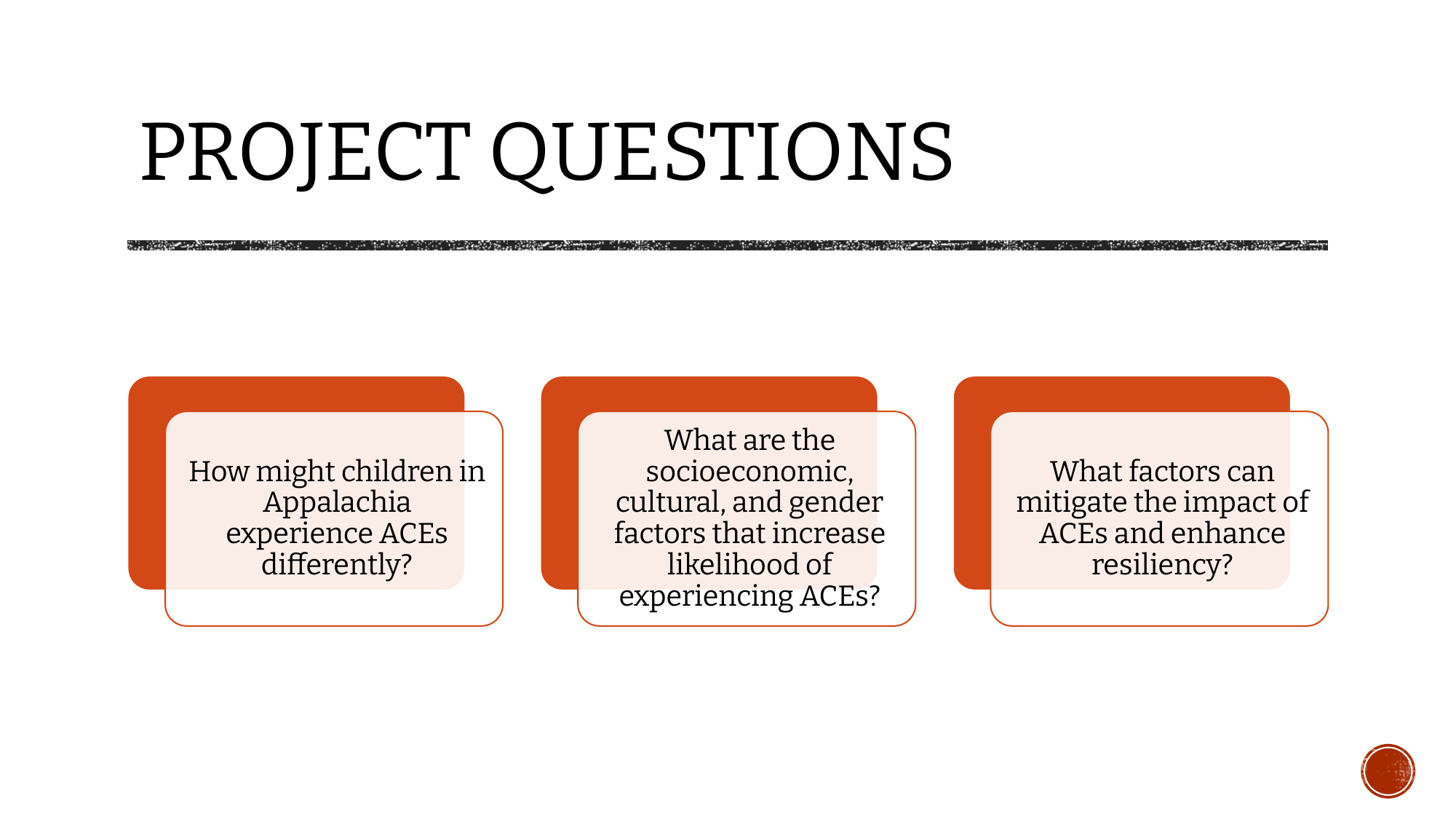

# Project Questions

How might children in Appalachia experience ACEs differently?
What are the socioeconomic, cultural, and gender factors that increase likelihood of experiencing ACEs?
What factors can mitigate the impact of ACEs and enhance resiliency?